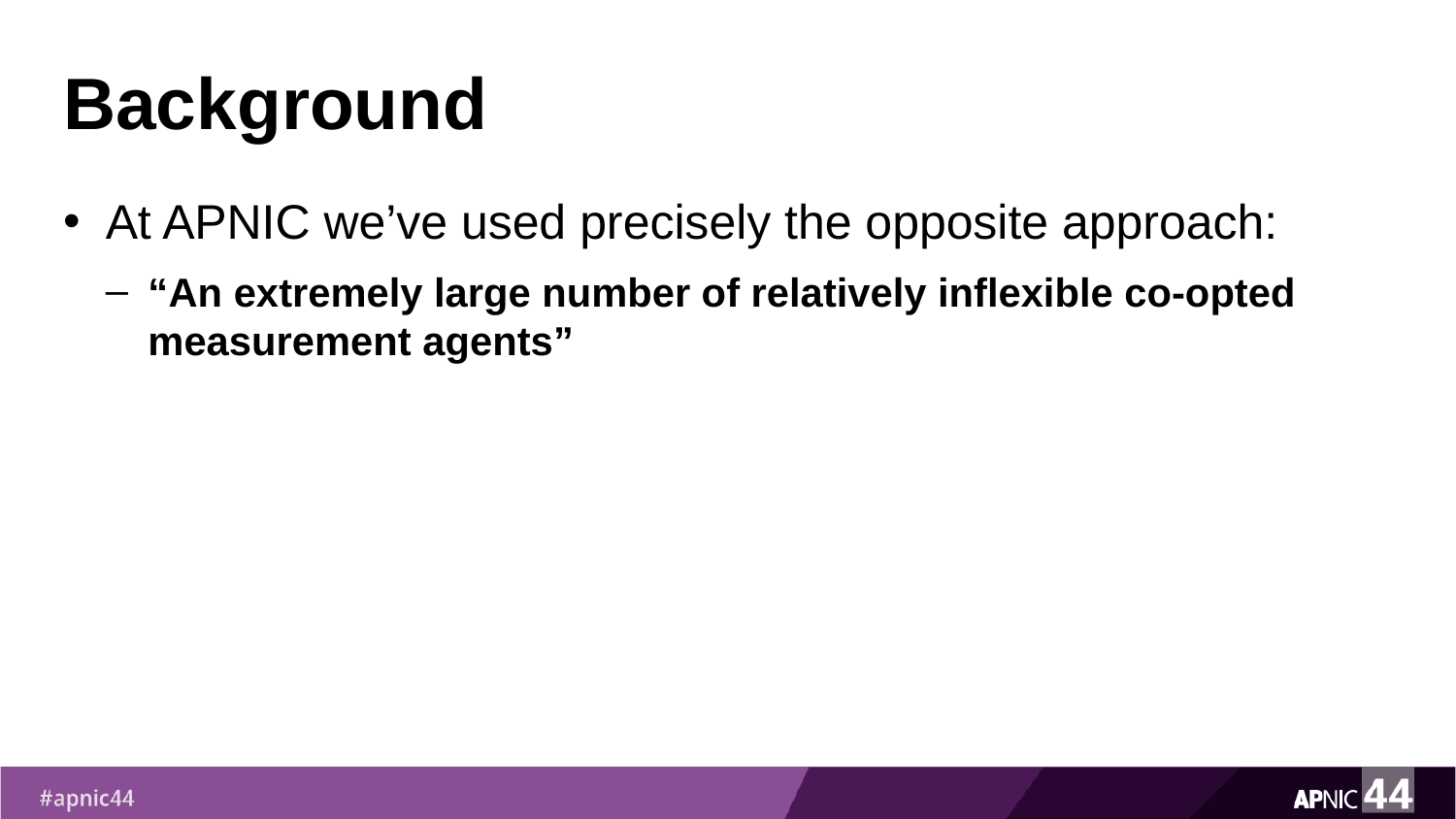

# Background
At APNIC we’ve used precisely the opposite approach:
“An extremely large number of relatively inflexible co-opted measurement agents”